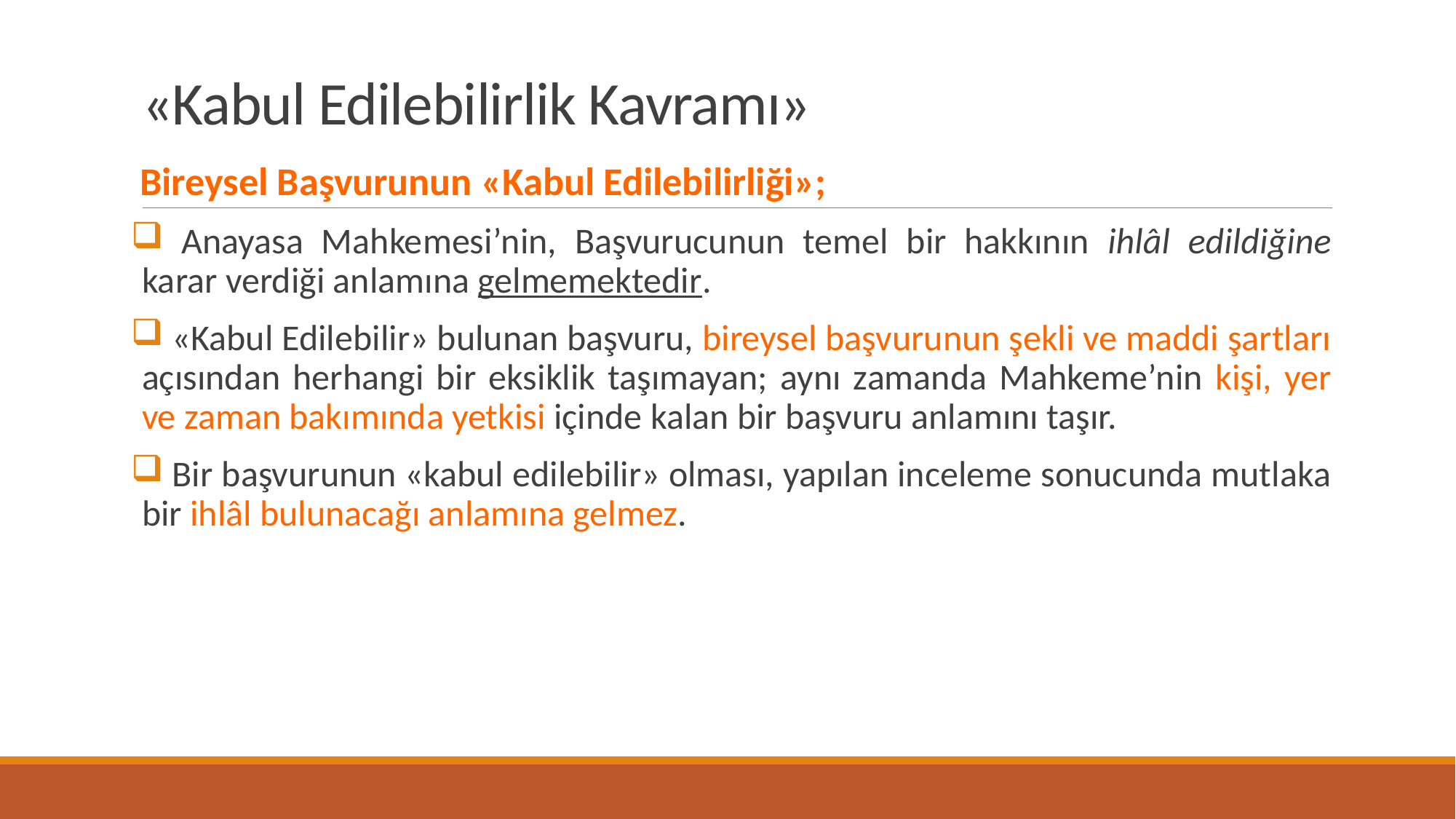

# «Kabul Edilebilirlik Kavramı»
 Bireysel Başvurunun «Kabul Edilebilirliği»;
 Anayasa Mahkemesi’nin, Başvurucunun temel bir hakkının ihlâl edildiğine karar verdiği anlamına gelmemektedir.
 «Kabul Edilebilir» bulunan başvuru, bireysel başvurunun şekli ve maddi şartları açısından herhangi bir eksiklik taşımayan; aynı zamanda Mahkeme’nin kişi, yer ve zaman bakımında yetkisi içinde kalan bir başvuru anlamını taşır.
 Bir başvurunun «kabul edilebilir» olması, yapılan inceleme sonucunda mutlaka bir ihlâl bulunacağı anlamına gelmez.